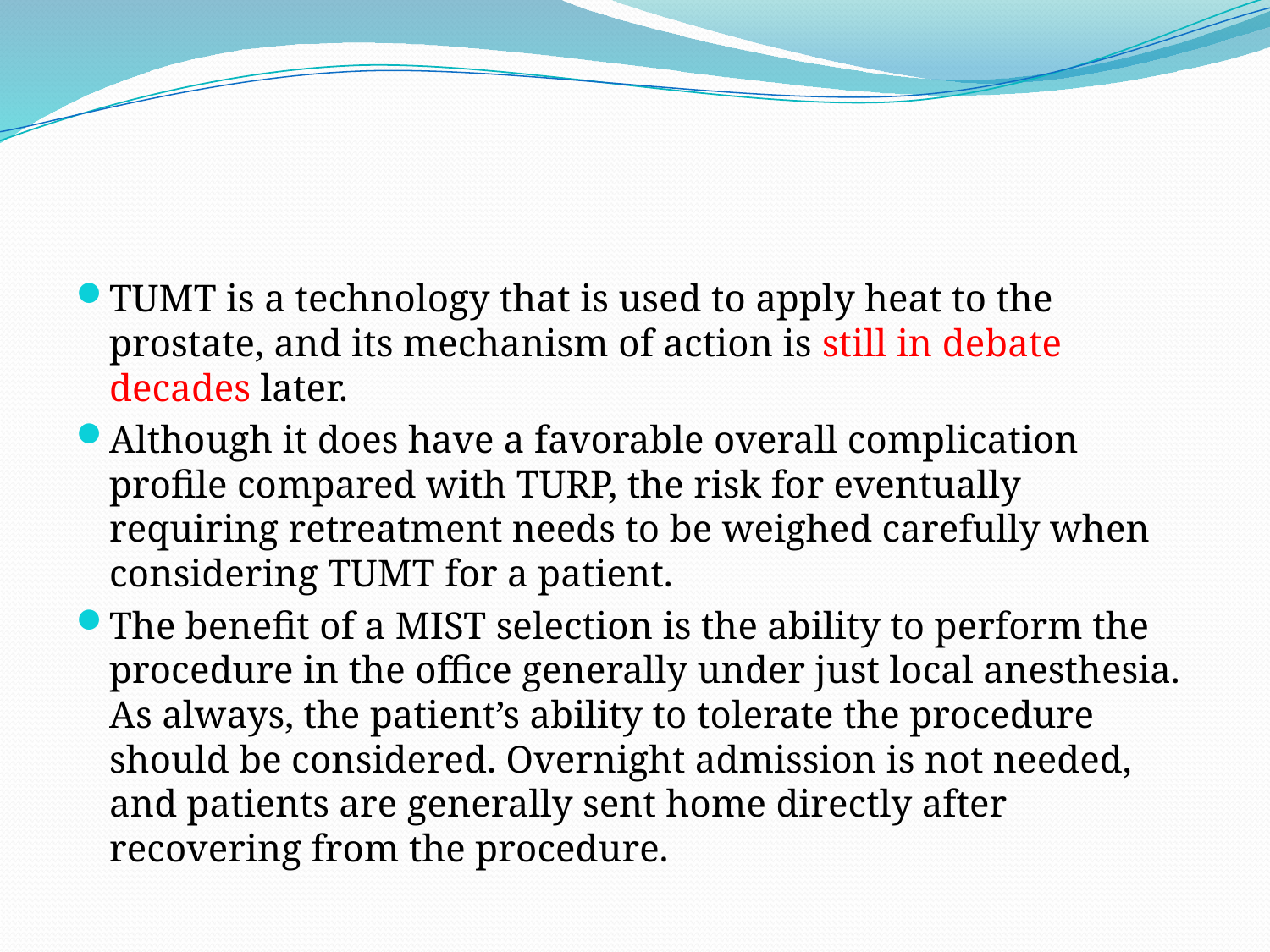

#
TUMT is a technology that is used to apply heat to the prostate, and its mechanism of action is still in debate decades later.
Although it does have a favorable overall complication profile compared with TURP, the risk for eventually requiring retreatment needs to be weighed carefully when considering TUMT for a patient.
The benefit of a MIST selection is the ability to perform the procedure in the office generally under just local anesthesia. As always, the patient’s ability to tolerate the procedure should be considered. Overnight admission is not needed, and patients are generally sent home directly after recovering from the procedure.